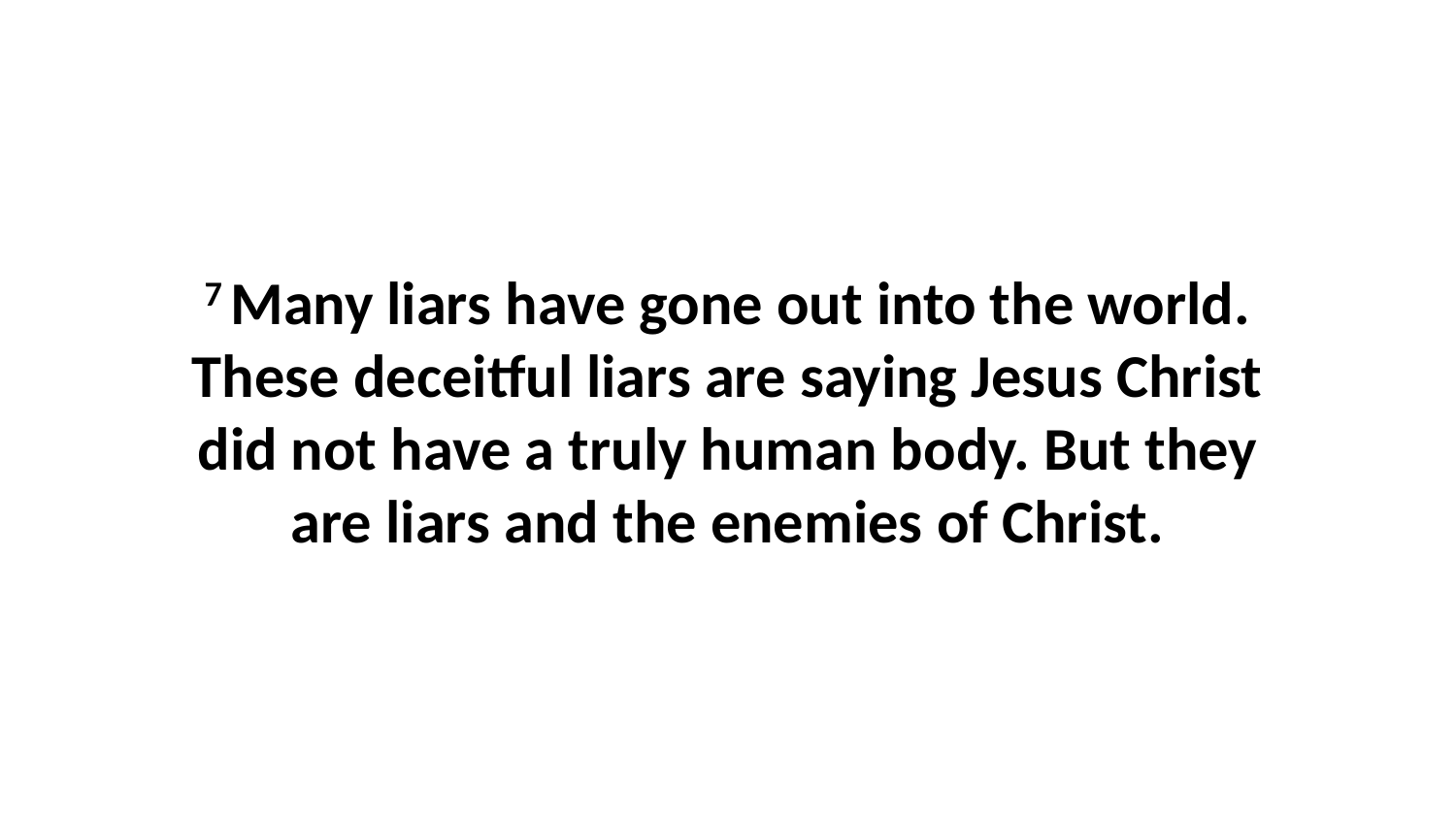

7 Many liars have gone out into the world. These deceitful liars are saying Jesus Christ did not have a truly human body. But they are liars and the enemies of Christ.